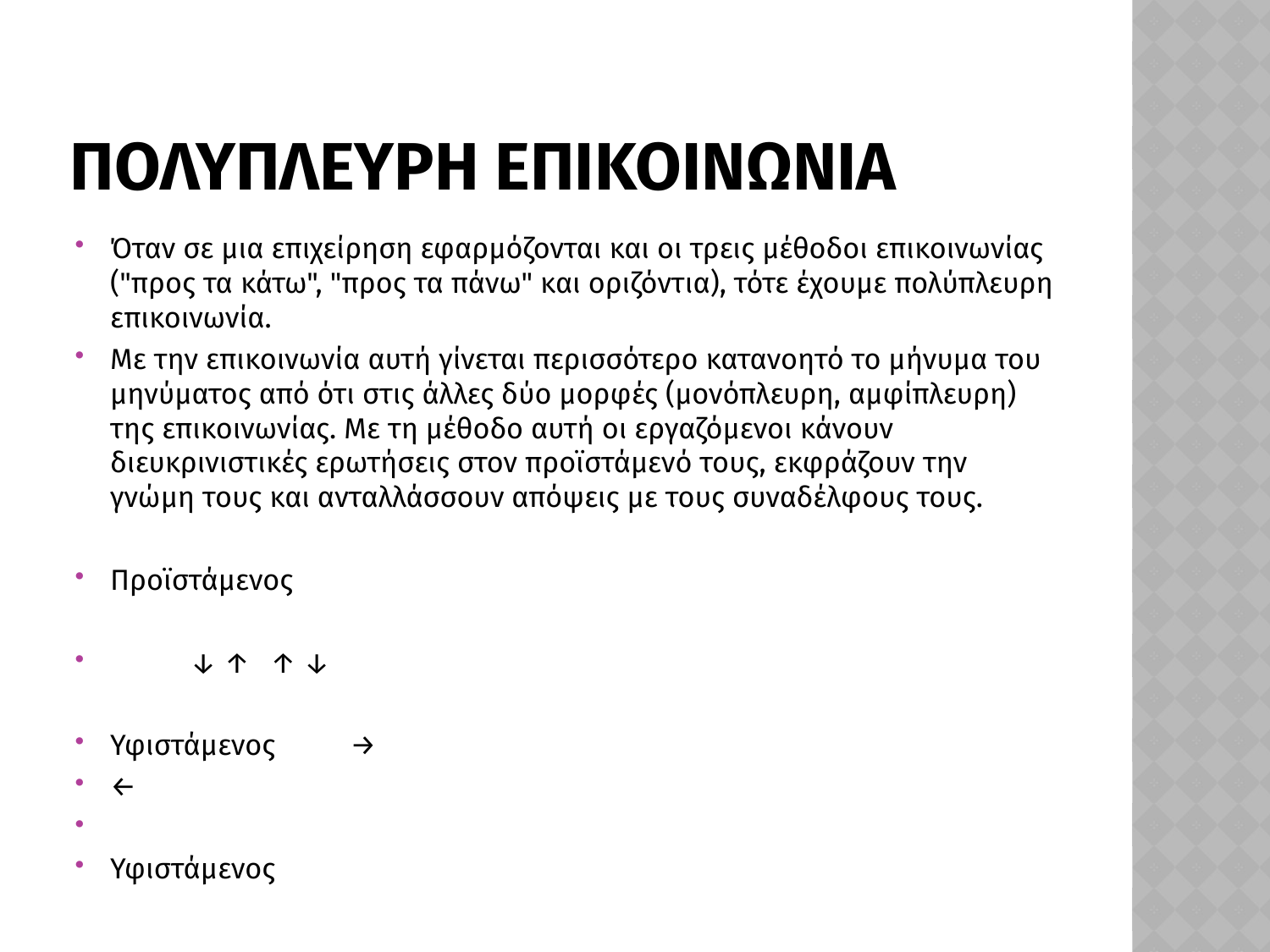

# πολυπλευρη επικοινωνια
Όταν σε μια επιχείρηση εφαρμόζονται και οι τρεις μέθοδοι επικοινωνίας ("προς τα κάτω", "προς τα πάνω" και οριζόντια), τότε έχουμε πολύπλευρη επικοινωνία.
Με την επικοινωνία αυτή γίνεται περισσότερο κατανοητό το μήνυμα του μηνύματος από ότι στις άλλες δύο μορφές (μονόπλευρη, αμφίπλευρη) της επικοινωνίας. Με τη μέθοδο αυτή οι εργαζόμενοι κάνουν διευκρινιστικές ερωτήσεις στον προϊστάμενό τους, εκφράζουν την γνώμη τους και ανταλλάσσουν απόψεις με τους συναδέλφους τους.

Προϊστάμενος

	↓ ↑	↑ ↓

Υφιστάμενος	→
←

Υφιστάμενος